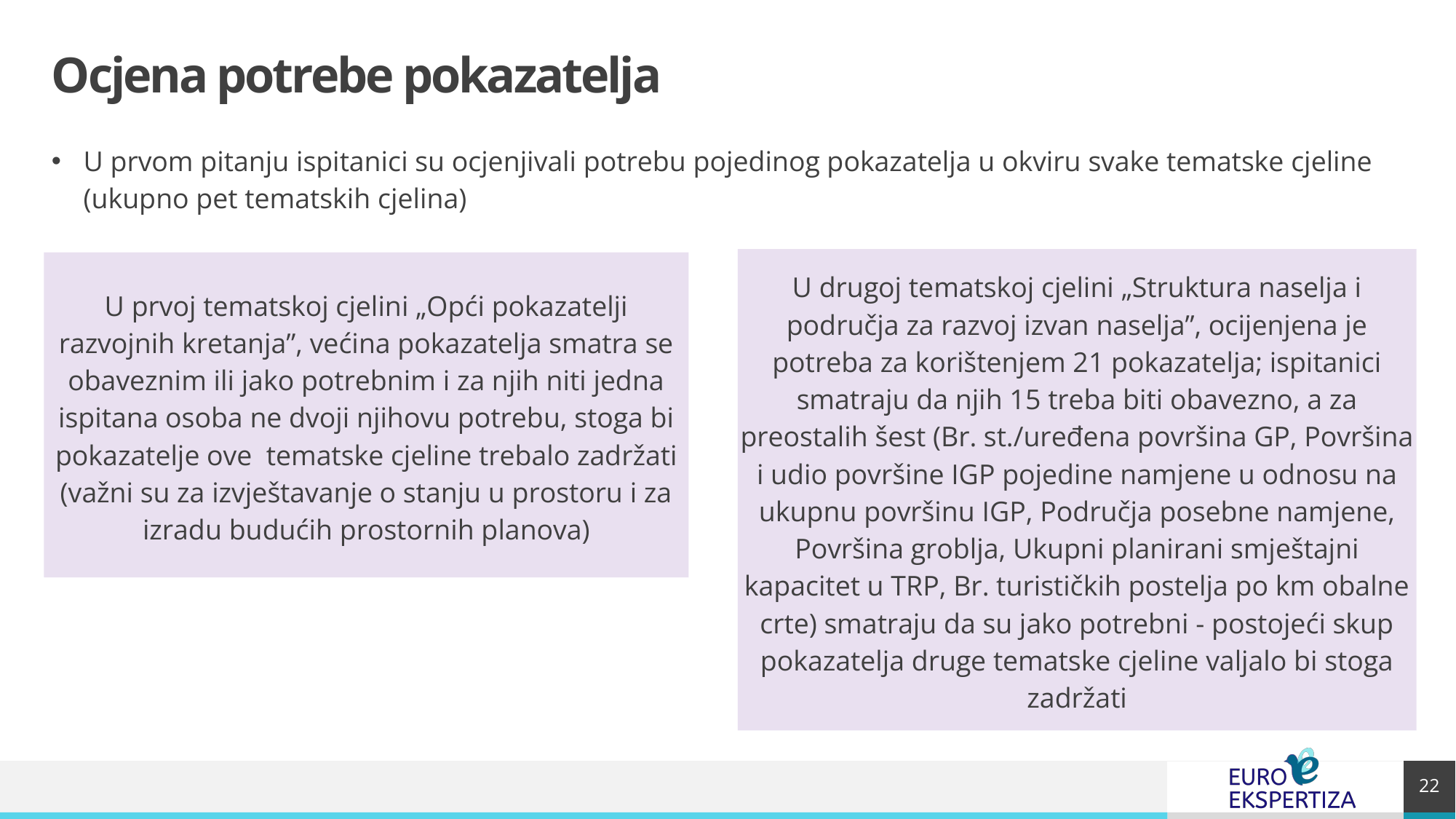

# Ocjena potrebe pokazatelja
U prvom pitanju ispitanici su ocjenjivali potrebu pojedinog pokazatelja u okviru svake tematske cjeline (ukupno pet tematskih cjelina)
U drugoj tematskoj cjelini „Struktura naselja i područja za razvoj izvan naselja”, ocijenjena je potreba za korištenjem 21 pokazatelja; ispitanici smatraju da njih 15 treba biti obavezno, a za preostalih šest (Br. st./uređena površina GP, Površina i udio površine IGP pojedine namjene u odnosu na ukupnu površinu IGP, Područja posebne namjene, Površina groblja, Ukupni planirani smještajni kapacitet u TRP, Br. turističkih postelja po km obalne crte) smatraju da su jako potrebni - postojeći skup pokazatelja druge tematske cjeline valjalo bi stoga zadržati
U prvoj tematskoj cjelini „Opći pokazatelji razvojnih kretanja”, većina pokazatelja smatra se obaveznim ili jako potrebnim i za njih niti jedna ispitana osoba ne dvoji njihovu potrebu, stoga bi pokazatelje ove  tematske cjeline trebalo zadržati (važni su za izvještavanje o stanju u prostoru i za izradu budućih prostornih planova)
22